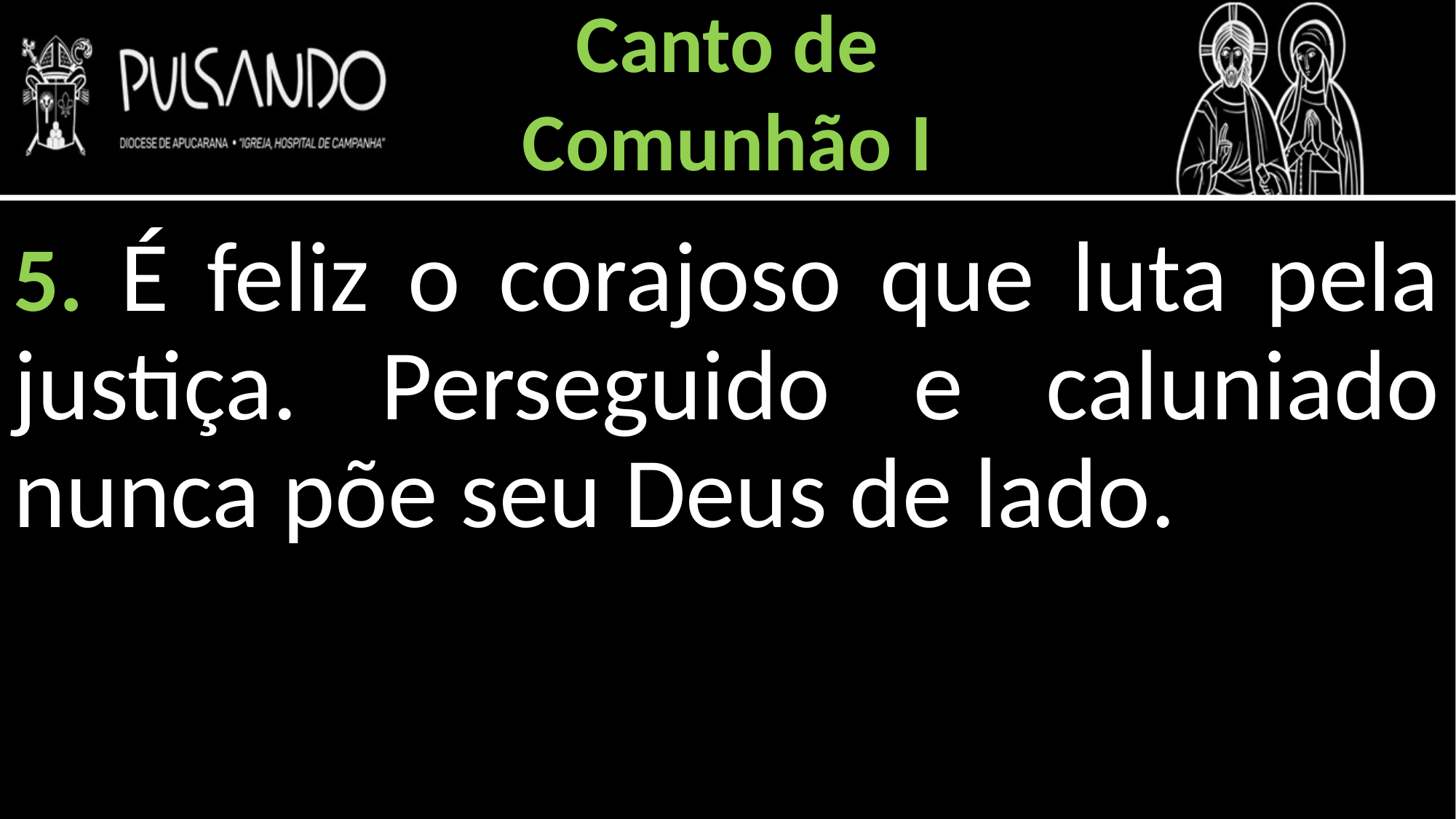

Canto de
Comunhão I
5. É feliz o corajoso que luta pela justiça. Perseguido e caluniado nunca põe seu Deus de lado.